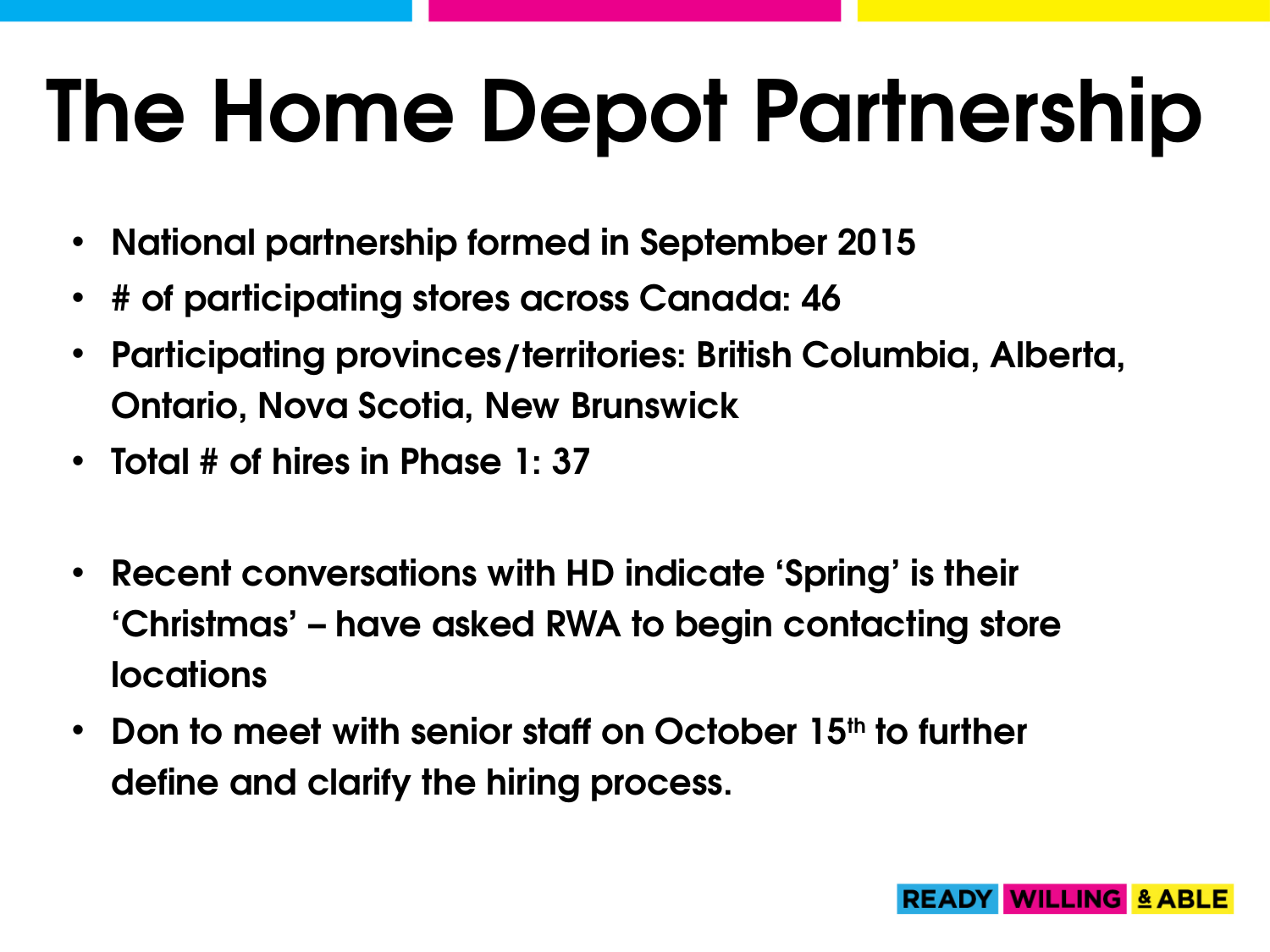

The Home Depot Partnership
National partnership formed in September 2015
# of participating stores across Canada: 46
Participating provinces/territories: British Columbia, Alberta, Ontario, Nova Scotia, New Brunswick
Total # of hires in Phase 1: 37

Recent conversations with HD indicate ‘Spring’ is their ‘Christmas’ – have asked RWA to begin contacting store locations
Don to meet with senior staff on October 15th to further define and clarify the hiring process.